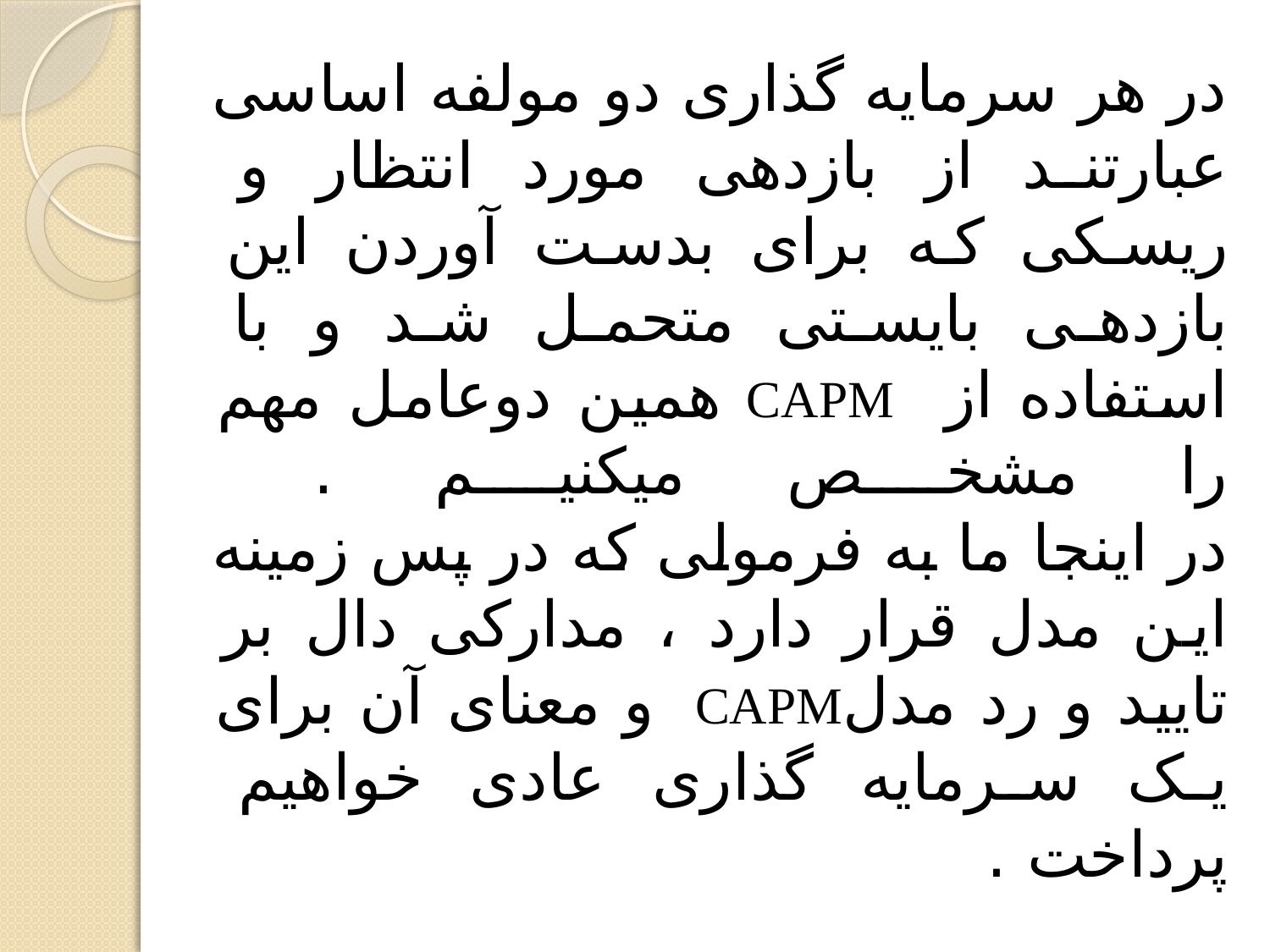

# در هر سرمایه گذاری دو مولفه اساسی عبارتند از بازدهی مورد انتظار و ریسکی که برای بدست آوردن این بازدهی بایستی متحمل شد و با استفاده از  CAPM همین دوعامل مهم را مشخص میکنیم . در اینجا ما به فرمولی که در پس زمینه این مدل قرار دارد ، مدارکی دال بر تایید و رد مدلCAPM  و معنای آن برای یک سرمایه گذاری عادی خواهیم پرداخت .